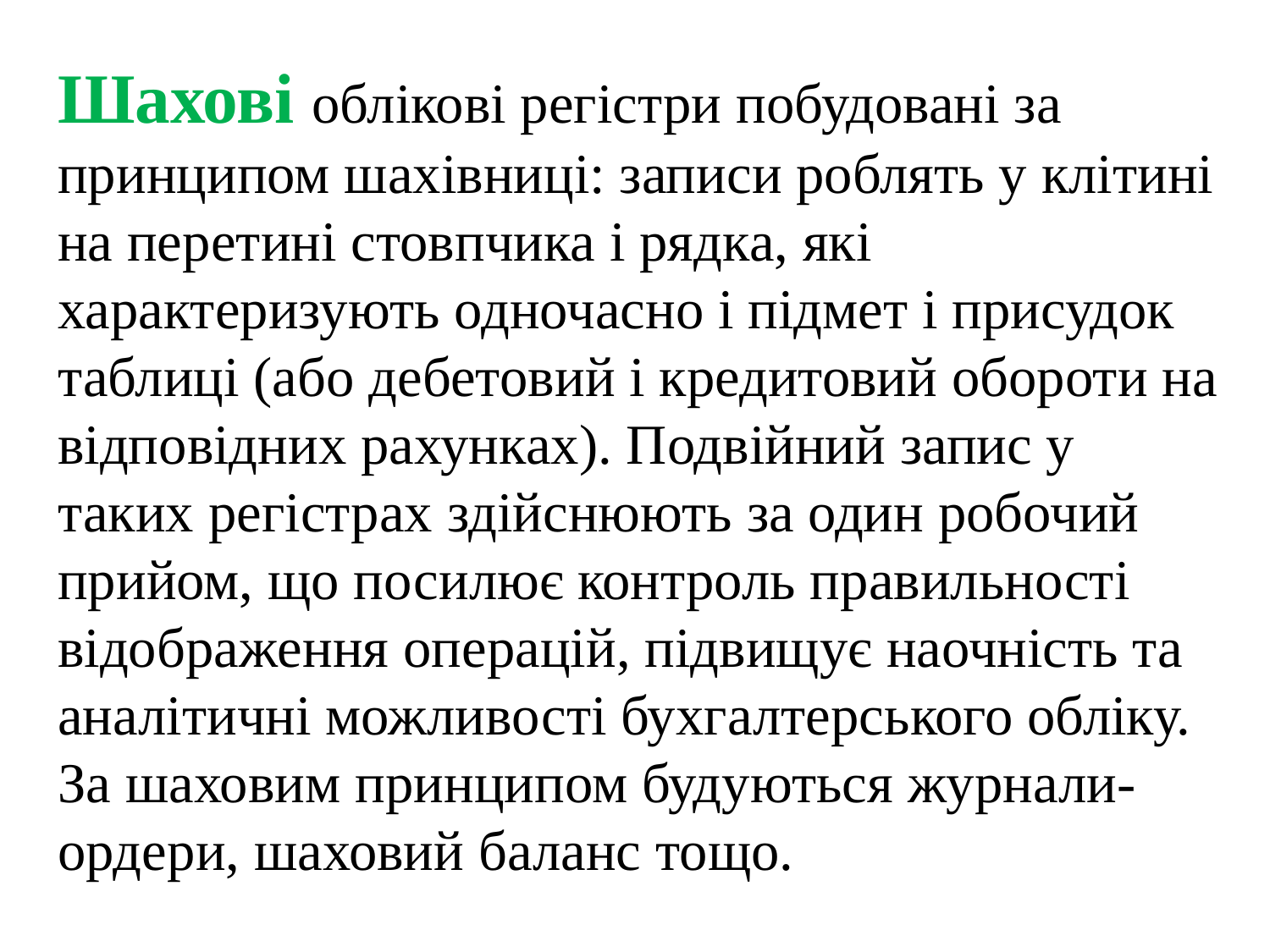

Шахові облікові регістри побудовані за принципом шахівниці: записи роблять у клітині на перетині стовпчика і рядка, які характеризують одночасно і підмет і присудок таблиці (або дебетовий і кредитовий обороти на відповідних рахунках). Подвійний запис у таких регістрах здійснюють за один робочий прийом, що посилює контроль правильності відображення операцій, підвищує наочність та аналітичні можливості бухгалтерського обліку. За шаховим принципом будуються журнали-ордери, шаховий баланс тощо.